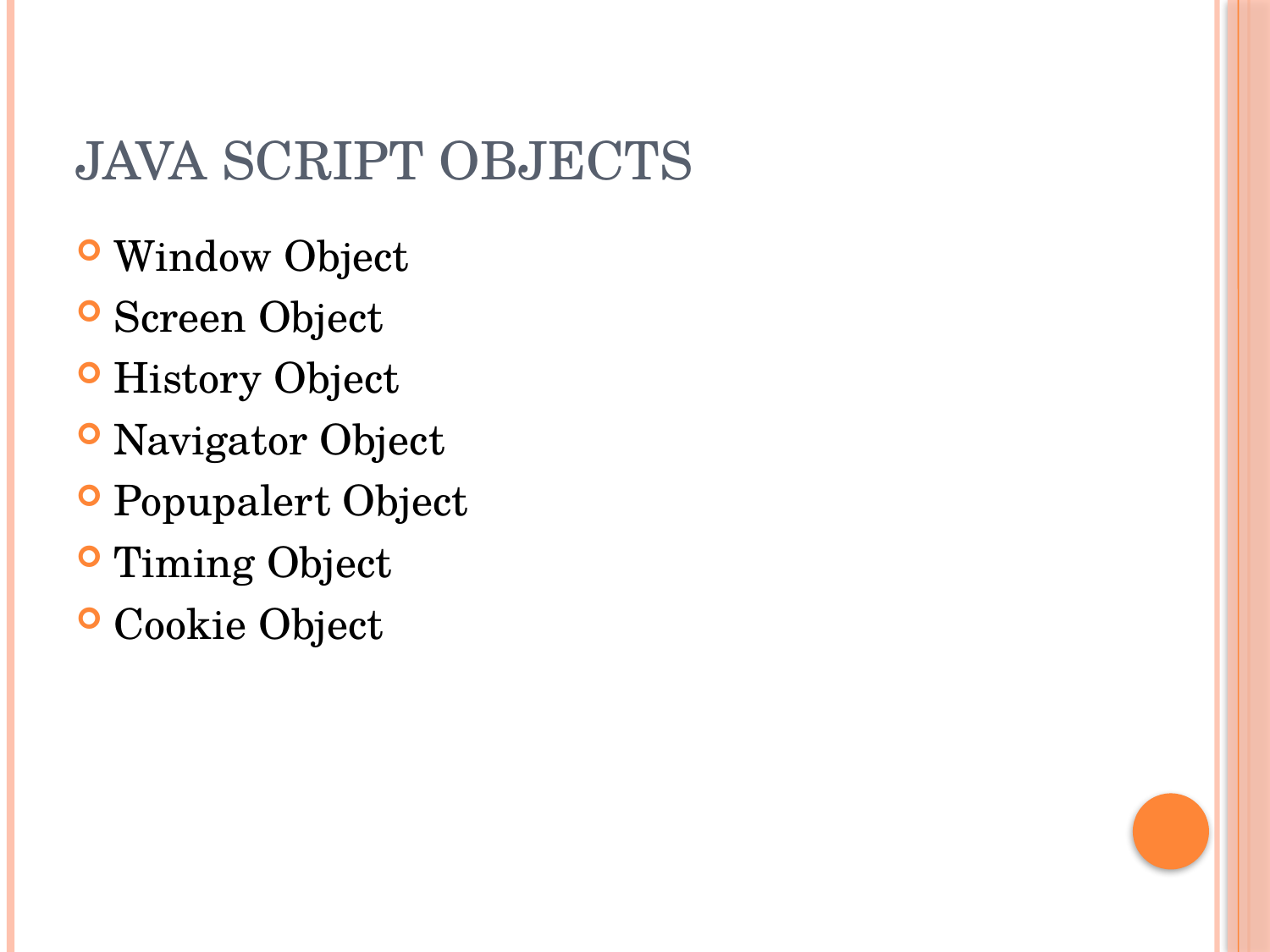

# Java Script Objects
Window Object
Screen Object
History Object
Navigator Object
Popupalert Object
Timing Object
Cookie Object